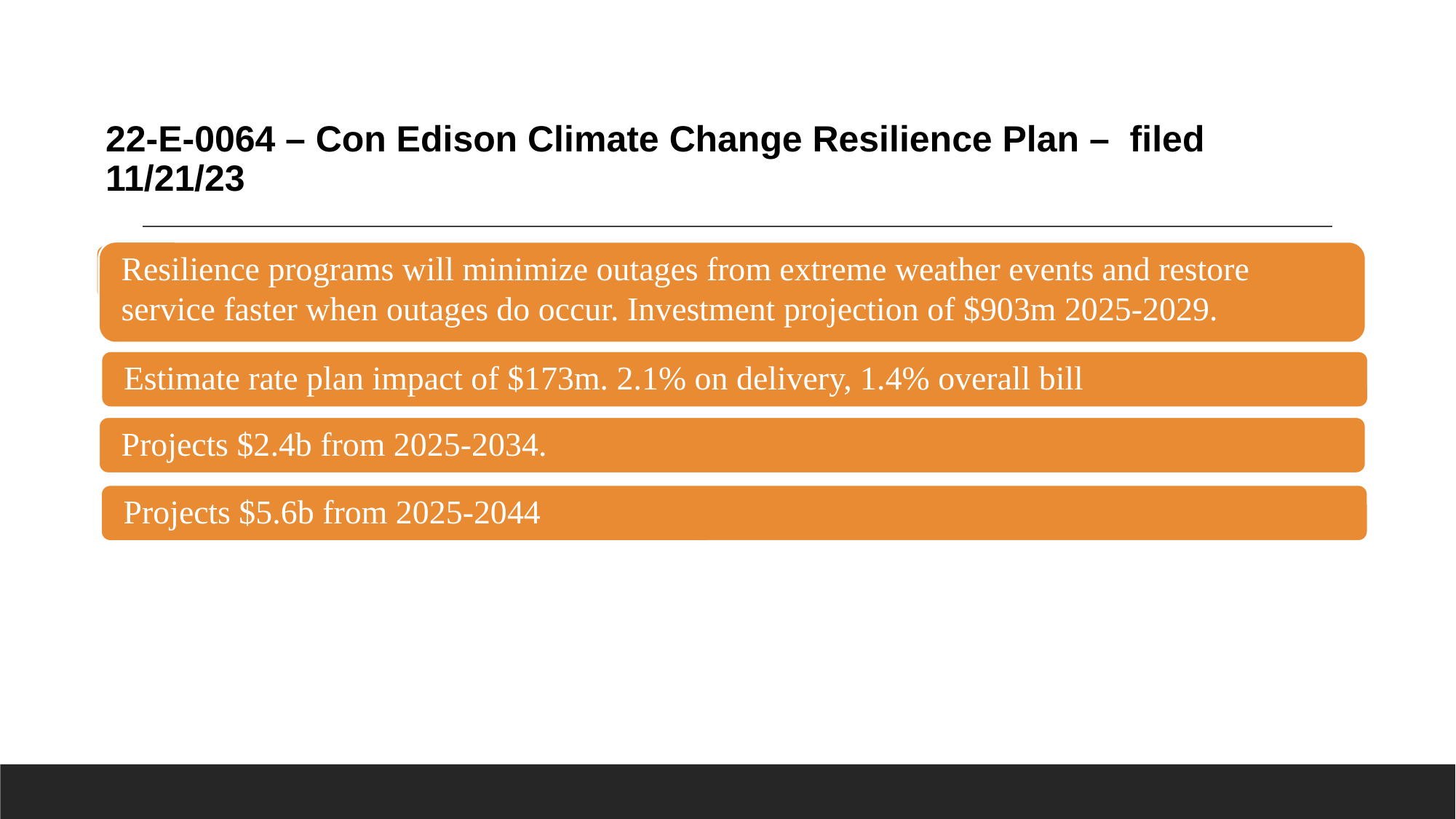

# 22-E-0064 – Con Edison Climate Change Resilience Plan –  filed 11/21/23
Resilience programs will minimize outages from extreme weather events and restore service faster when outages do occur. Investment projection of $903m 2025-2029.

Primary proposal is aligned with the EE & BE Order

Estimate rate plan impact of $173m. 2.1% on delivery, 1.4% overall bill

To identify the actions needed to pursue attainment of the Zero Emission by 2040 Target:
Projects $2.4b from 2025-2034.

Projects $5.6b from 2025-2044